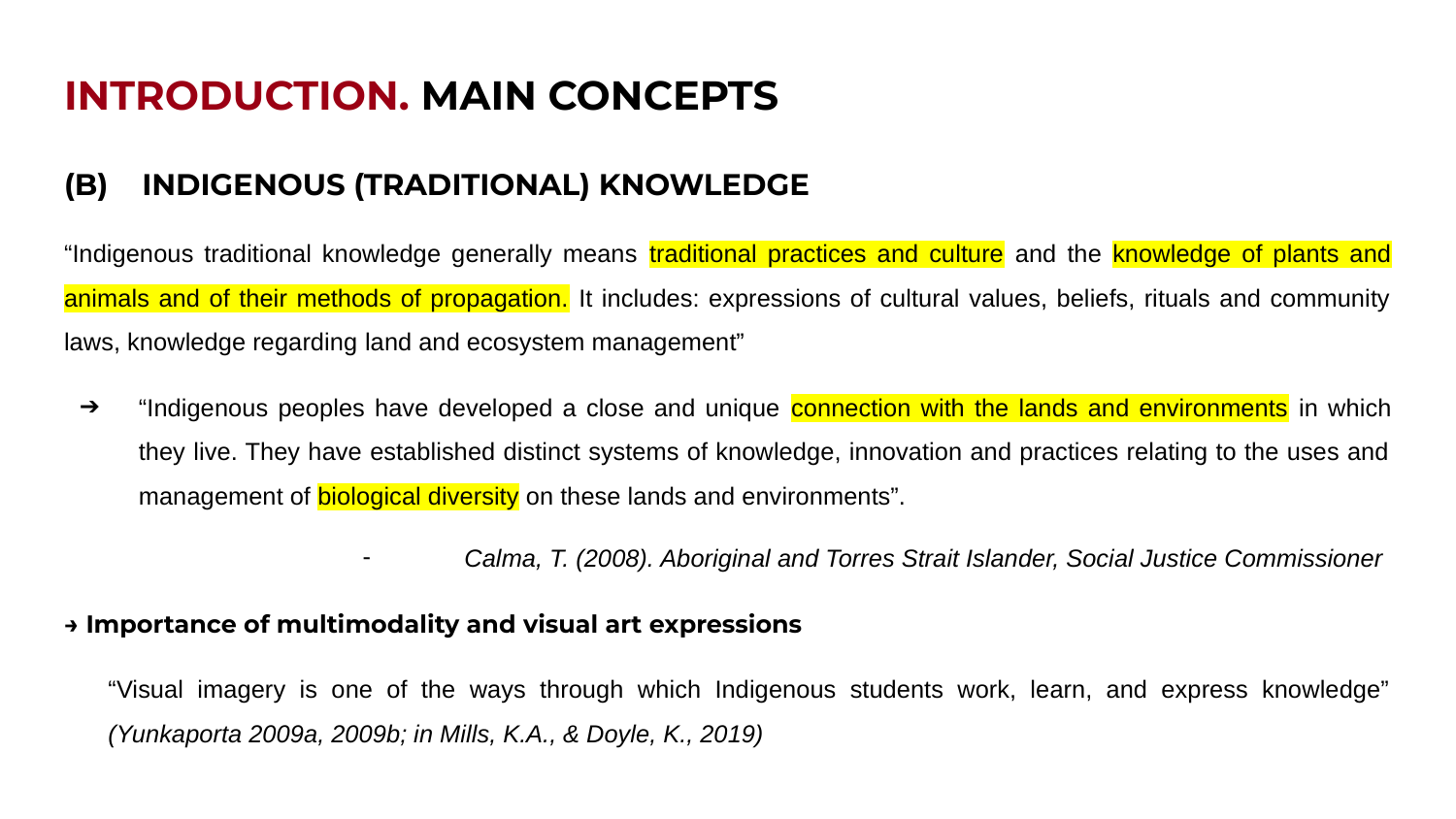

# INTRODUCTION. MAIN CONCEPTS
(B)    INDIGENOUS (TRADITIONAL) KNOWLEDGE
“Indigenous traditional knowledge generally means traditional practices and culture and the knowledge of plants and animals and of their methods of propagation. It includes: expressions of cultural values, beliefs, rituals and community laws, knowledge regarding land and ecosystem management”
“Indigenous peoples have developed a close and unique connection with the lands and environments in which they live. They have established distinct systems of knowledge, innovation and practices relating to the uses and management of biological diversity on these lands and environments”.
Calma, T. (2008). Aboriginal and Torres Strait Islander, Social Justice Commissioner
→ Importance of multimodality and visual art expressions
“Visual imagery is one of the ways through which Indigenous students work, learn, and express knowledge” (Yunkaporta 2009a, 2009b; in Mills, K.A., & Doyle, K., 2019)